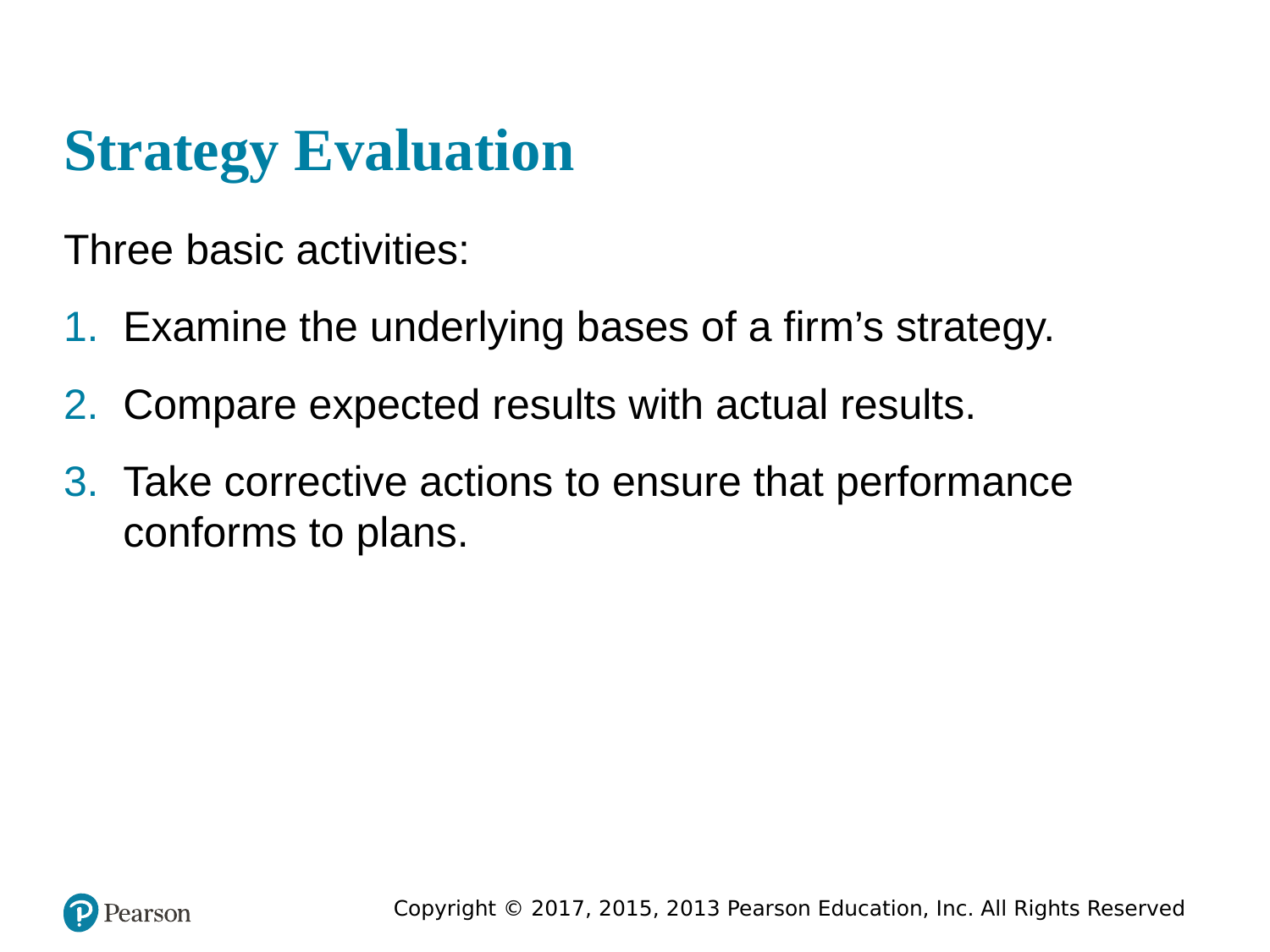

# Strategy Evaluation
Three basic activities:
Examine the underlying bases of a firm’s strategy.
Compare expected results with actual results.
Take corrective actions to ensure that performance conforms to plans.